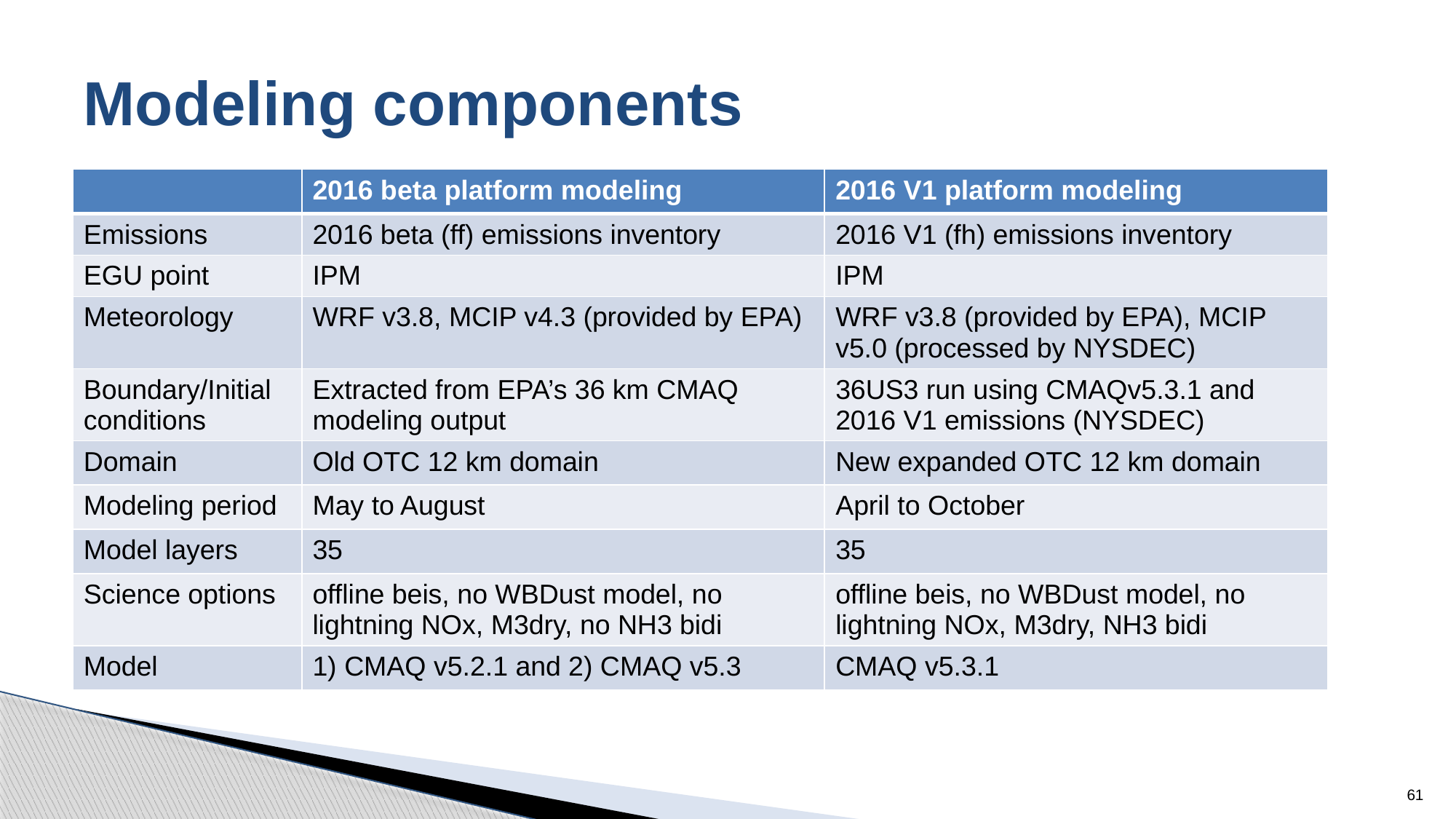

# Modeling components
|  | 2016 beta platform modeling | 2016 V1 platform modeling |
| --- | --- | --- |
| Emissions | 2016 beta (ff) emissions inventory | 2016 V1 (fh) emissions inventory |
| EGU point | IPM | IPM |
| Meteorology | WRF v3.8, MCIP v4.3 (provided by EPA) | WRF v3.8 (provided by EPA), MCIP v5.0 (processed by NYSDEC) |
| Boundary/Initial conditions | Extracted from EPA’s 36 km CMAQ modeling output | 36US3 run using CMAQv5.3.1 and 2016 V1 emissions (NYSDEC) |
| Domain | Old OTC 12 km domain | New expanded OTC 12 km domain |
| Modeling period | May to August | April to October |
| Model layers | 35 | 35 |
| Science options | offline beis, no WBDust model, no lightning NOx, M3dry, no NH3 bidi | offline beis, no WBDust model, no lightning NOx, M3dry, NH3 bidi |
| Model | 1) CMAQ v5.2.1 and 2) CMAQ v5.3 | CMAQ v5.3.1 |
61